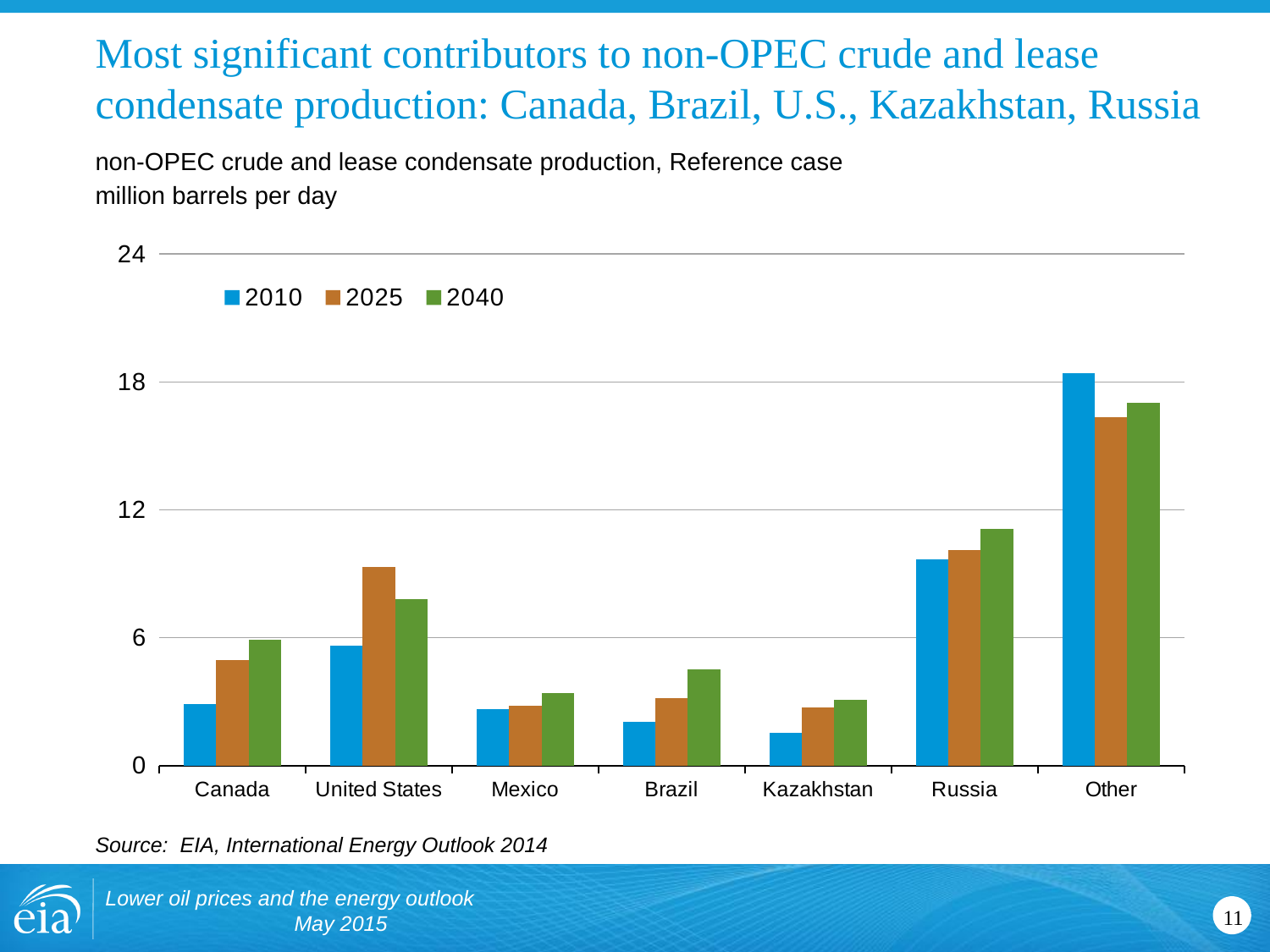

# Most significant contributors to non-OPEC crude and lease condensate production: Canada, Brazil, U.S., Kazakhstan, Russia
non-OPEC crude and lease condensate production, Reference case
million barrels per day

### Chart

| Category | 2010 | 2025 | 2040 |
|---|---|---|---|
| Canada | 2.900129614952981 | 4.929704531106466 | 5.917632806114123 |
| United States | 5.639000937342644 | 9.305205583572388 | 7.79307594895363 |
| Mexico | 2.640768504455194 | 2.804785196149611 | 3.41461884764194 |
| Brazil | 2.05466806480274 | 3.165874654620235 | 4.502310105547957 |
| Kazakhstan | 1.551339810958895 | 2.709800021287747 | 3.101769861138513 |
| Russia | 9.68562131506849 | 10.11070475385149 | 11.0992028545419 |
| Other | 18.3949718753769 | 16.35833000394483 | 17.03023486204637 |
Source:  EIA, International Energy Outlook 2014
Lower oil prices and the energy outlook                                                  May 2015
11